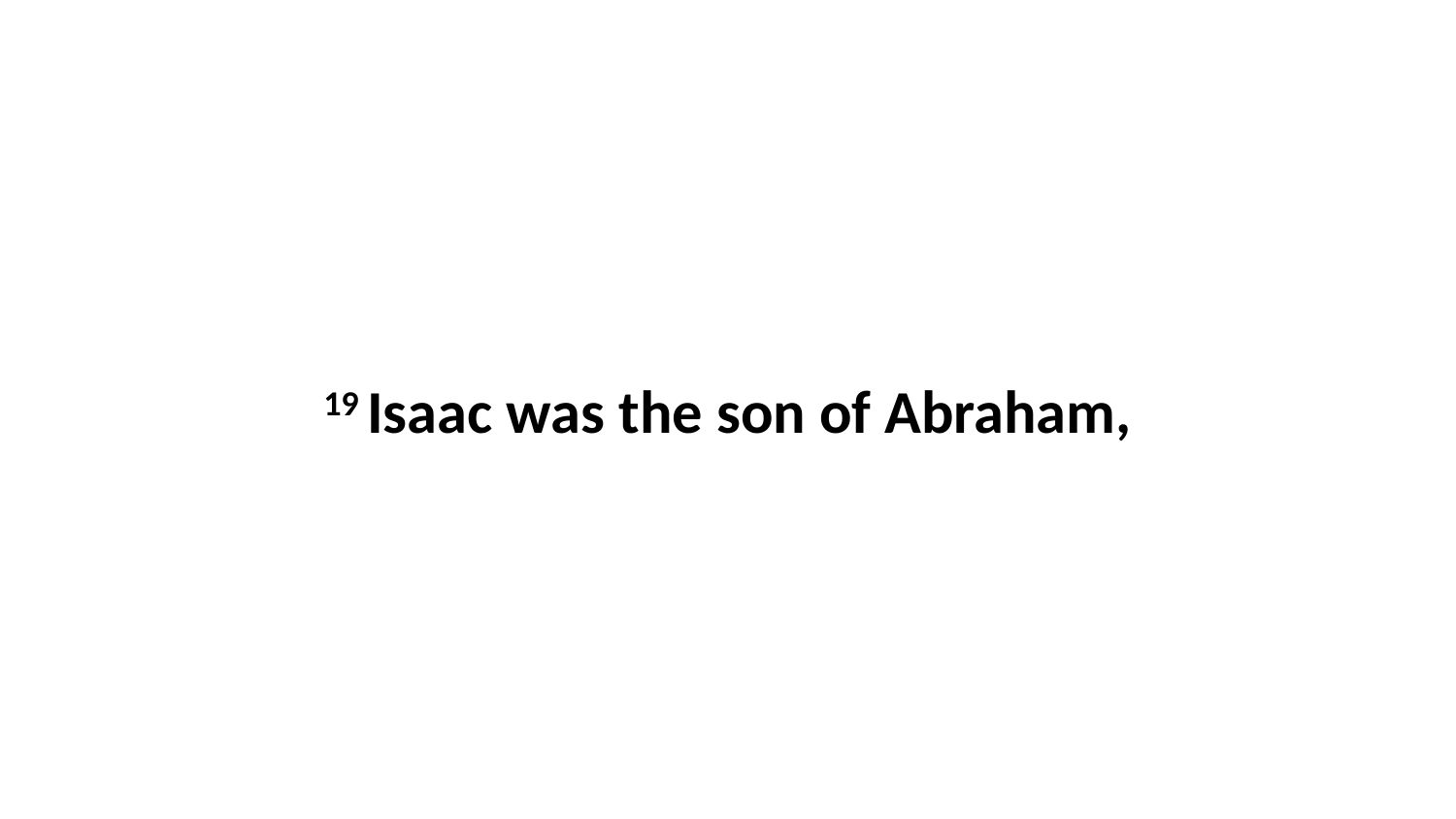

19 Isaac was the son of Abraham,